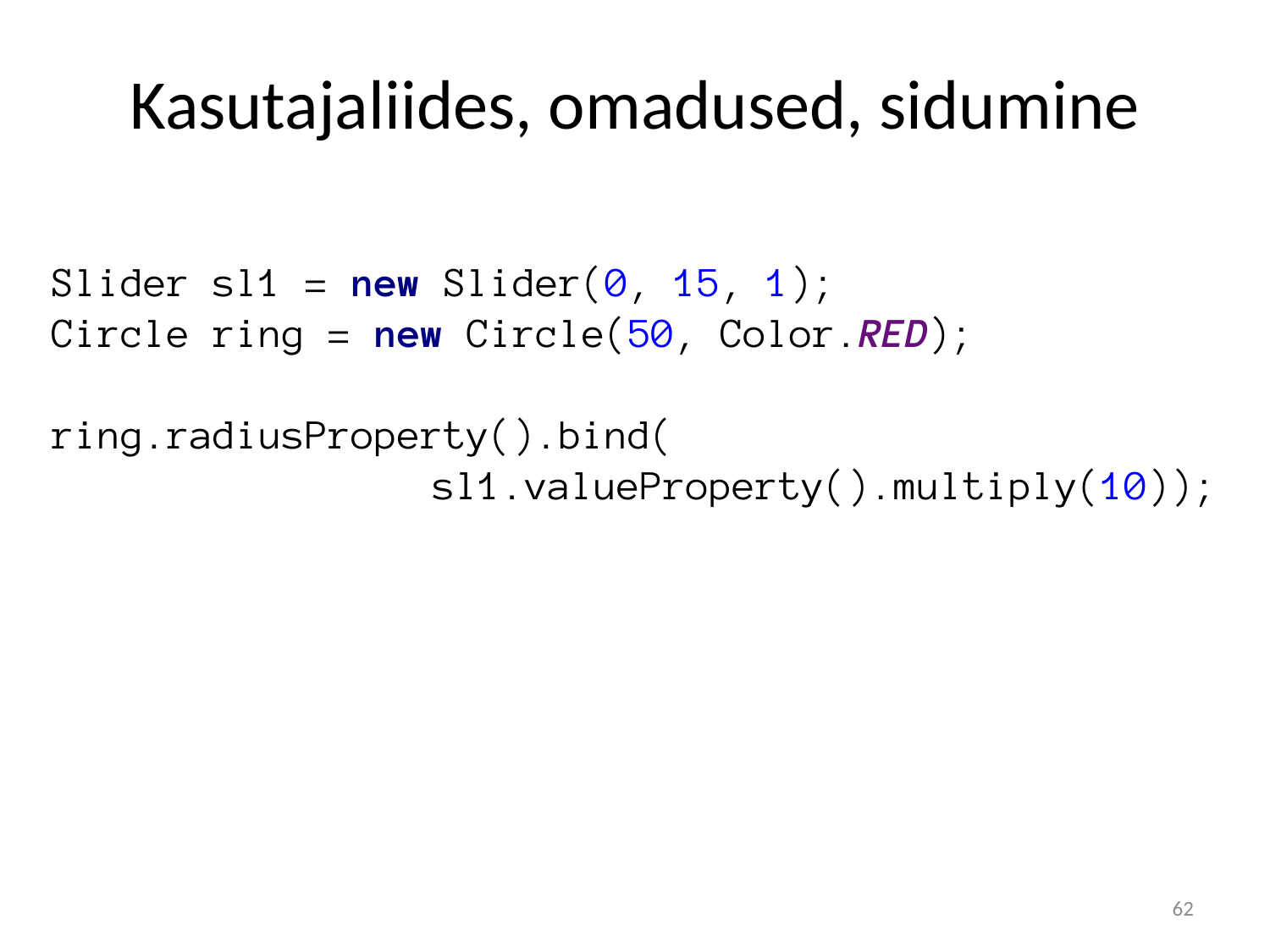

# Kasutajaliides, omadused, sidumine
Slider sl1 = new Slider(0, 15, 1);
Circle ring = new Circle(50, Color.RED);

ring.radiusProperty().bind(
			sl1.valueProperty().multiply(10));

62